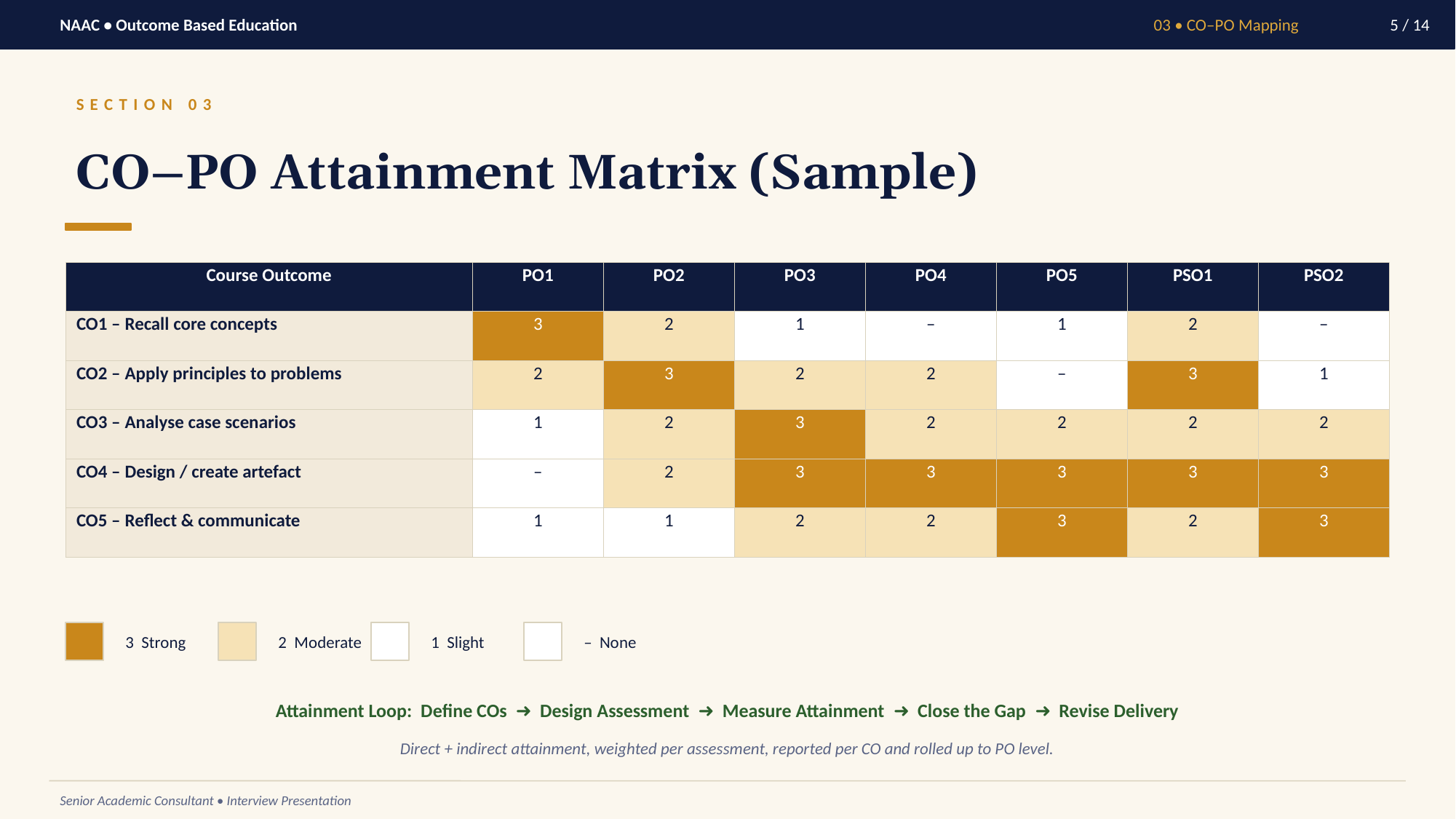

NAAC • Outcome Based Education
03 • CO–PO Mapping
5 / 14
SECTION 03
CO–PO Attainment Matrix (Sample)

| Course Outcome | PO1 | PO2 | PO3 | PO4 | PO5 | PSO1 | PSO2 |
| --- | --- | --- | --- | --- | --- | --- | --- |
| CO1 – Recall core concepts | 3 | 2 | 1 | – | 1 | 2 | – |
| CO2 – Apply principles to problems | 2 | 3 | 2 | 2 | – | 3 | 1 |
| CO3 – Analyse case scenarios | 1 | 2 | 3 | 2 | 2 | 2 | 2 |
| CO4 – Design / create artefact | – | 2 | 3 | 3 | 3 | 3 | 3 |
| CO5 – Reflect & communicate | 1 | 1 | 2 | 2 | 3 | 2 | 3 |

3  Strong

2  Moderate

1  Slight

–  None
Attainment Loop:  Define COs  ➜  Design Assessment  ➜  Measure Attainment  ➜  Close the Gap  ➜  Revise Delivery
Direct + indirect attainment, weighted per assessment, reported per CO and rolled up to PO level.

Senior Academic Consultant • Interview Presentation